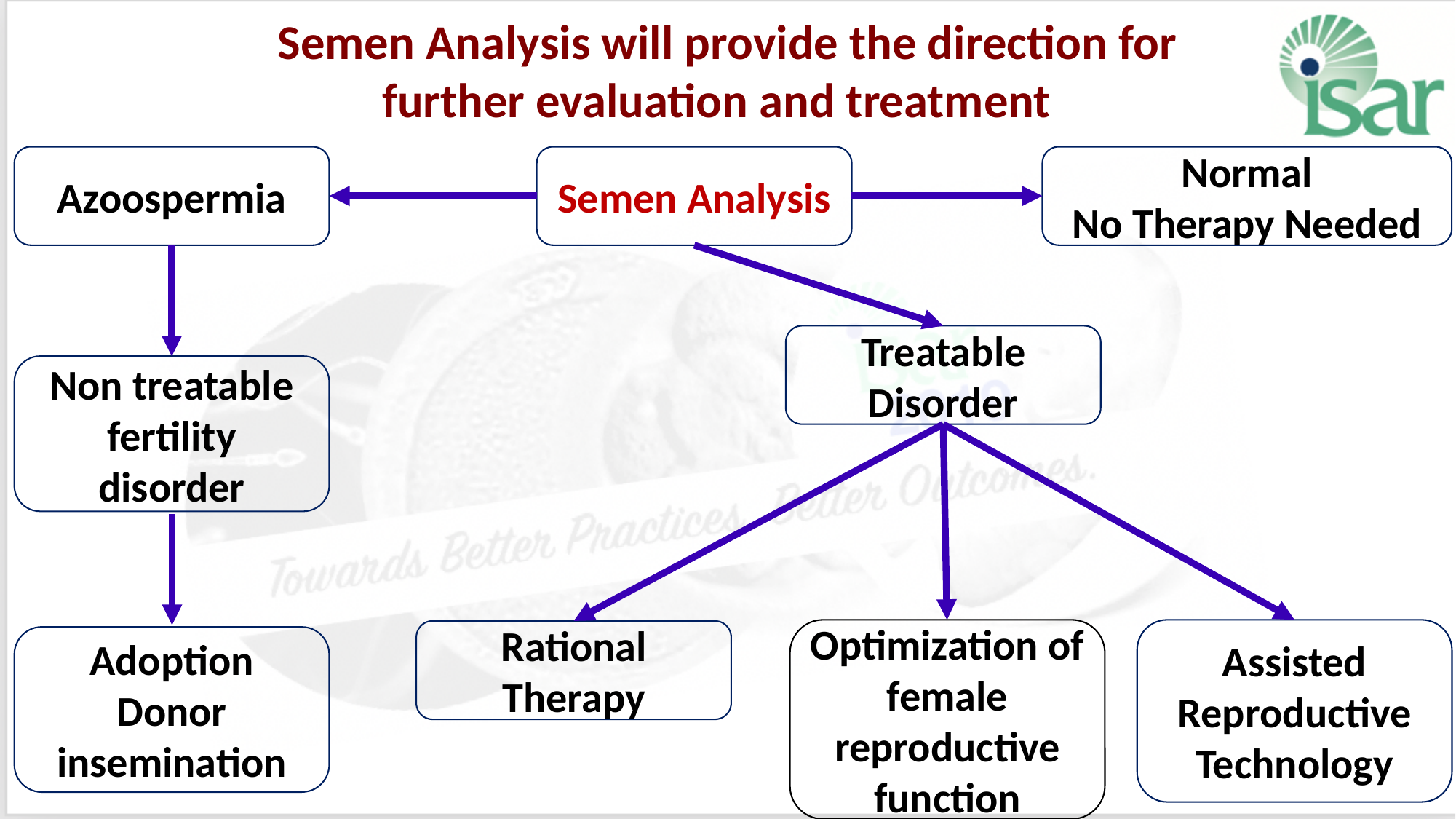

Semen Analysis will provide the direction for further evaluation and treatment

Azoospermia
Semen Analysis
Normal
No Therapy Needed
Treatable Disorder
Non treatable fertility disorder
Optimization of female reproductive function
Assisted Reproductive Technology
Rational Therapy
Adoption
Donor insemination